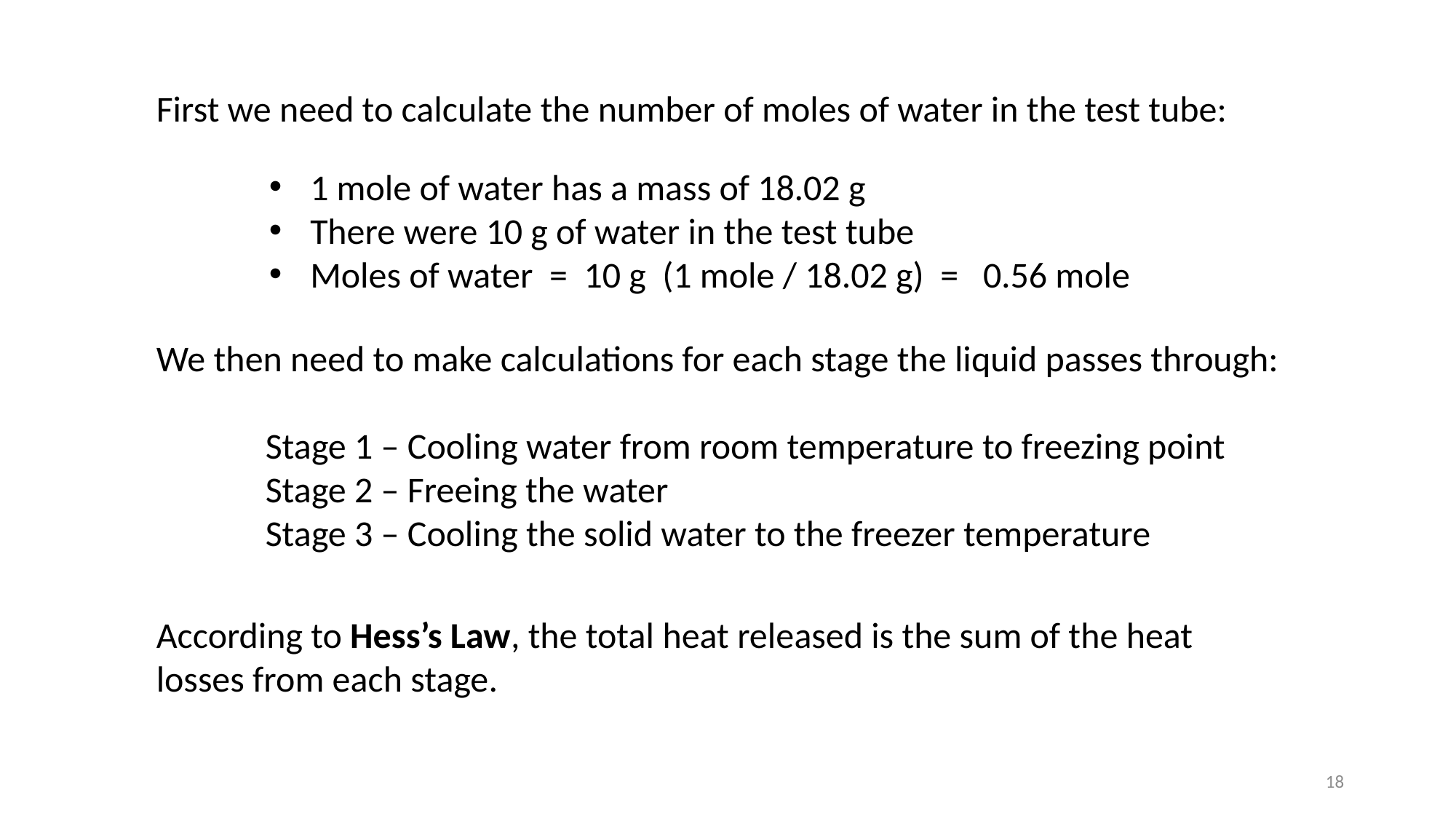

First we need to calculate the number of moles of water in the test tube:
1 mole of water has a mass of 18.02 g
There were 10 g of water in the test tube
Moles of water  =  10 g  (1 mole / 18.02 g)  =   0.56 mole
We then need to make calculations for each stage the liquid passes through:

	Stage 1 – Cooling water from room temperature to freezing point
	Stage 2 – Freeing the water
	Stage 3 – Cooling the solid water to the freezer temperature
According to Hess’s Law, the total heat released is the sum of the heat losses from each stage.
18